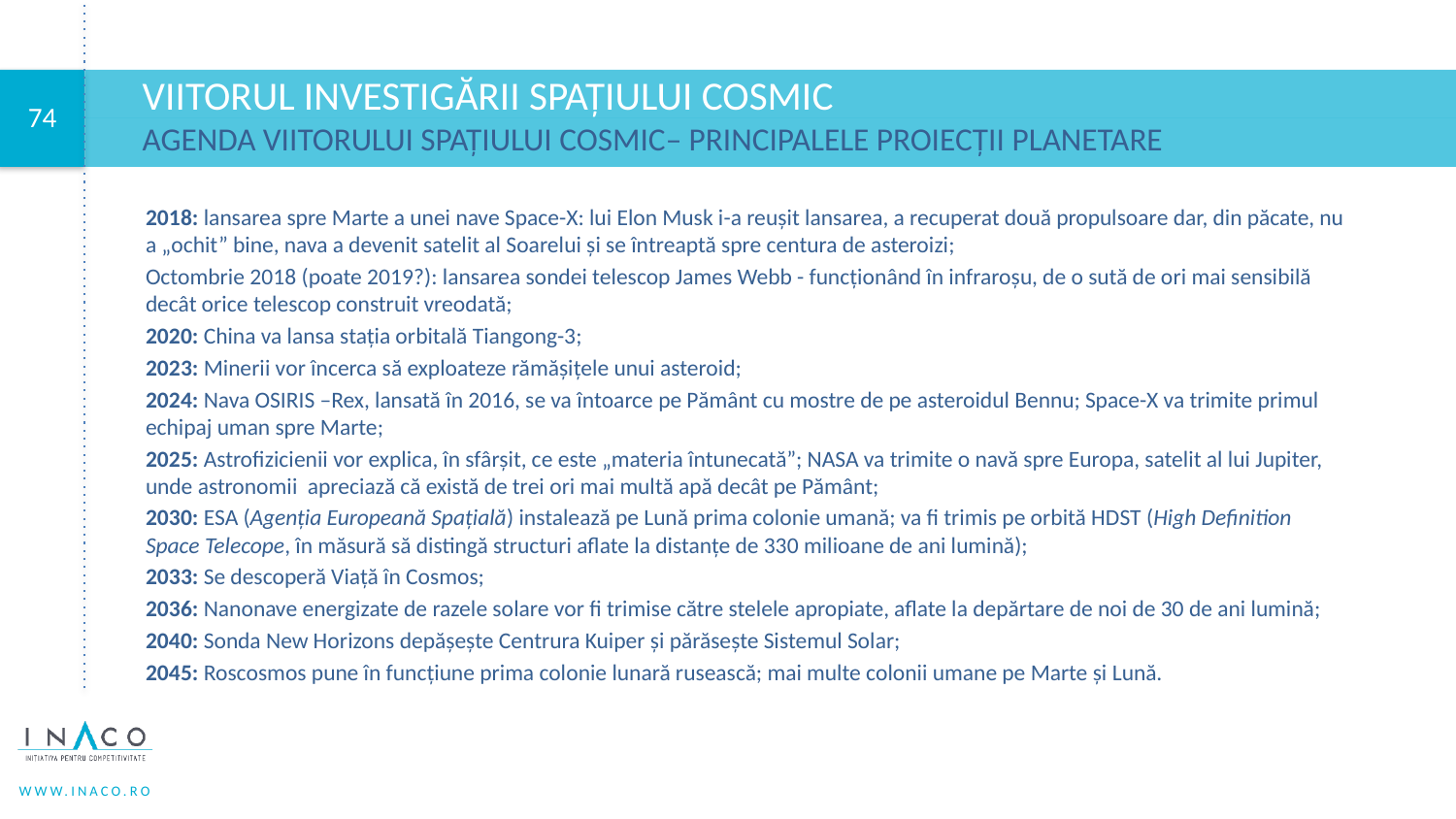

# Viitorul INVESTIGĂRII SPAȚIULUI COSMIC
Agenda viitorului SPAȚIULUI COSMIC– principalele proiecții planetare
2018: lansarea spre Marte a unei nave Space-X: lui Elon Musk i-a reuşit lansarea, a recuperat două propulsoare dar, din păcate, nu a „ochit” bine, nava a devenit satelit al Soarelui și se întreaptă spre centura de asteroizi;
Octombrie 2018 (poate 2019?): lansarea sondei telescop James Webb - funcţionând în infraroşu, de o sută de ori mai sensibilă decât orice telescop construit vreodată;
2020: China va lansa staţia orbitală Tiangong-3;
2023: Minerii vor încerca să exploateze rămăşiţele unui asteroid;
2024: Nava OSIRIS –Rex, lansată în 2016, se va întoarce pe Pământ cu mostre de pe asteroidul Bennu; Space-X va trimite primul echipaj uman spre Marte;
2025: Astrofizicienii vor explica, în sfârşit, ce este „materia întunecată”; NASA va trimite o navă spre Europa, satelit al lui Jupiter, unde astronomii  apreciază că există de trei ori mai multă apă decât pe Pământ;
2030: ESA (Agenția Europeană Spațială) instalează pe Lună prima colonie umană; va fi trimis pe orbită HDST (High Definition Space Telecope, în măsură să distingă structuri aflate la distanţe de 330 milioane de ani lumină);
2033: Se descoperă Viaţă în Cosmos;
2036: Nanonave energizate de razele solare vor fi trimise către stelele apropiate, aflate la depărtare de noi de 30 de ani lumină;
2040: Sonda New Horizons depăşeşte Centrura Kuiper şi părăseşte Sistemul Solar;
2045: Roscosmos pune în funcţiune prima colonie lunară rusească; mai multe colonii umane pe Marte şi Lună.